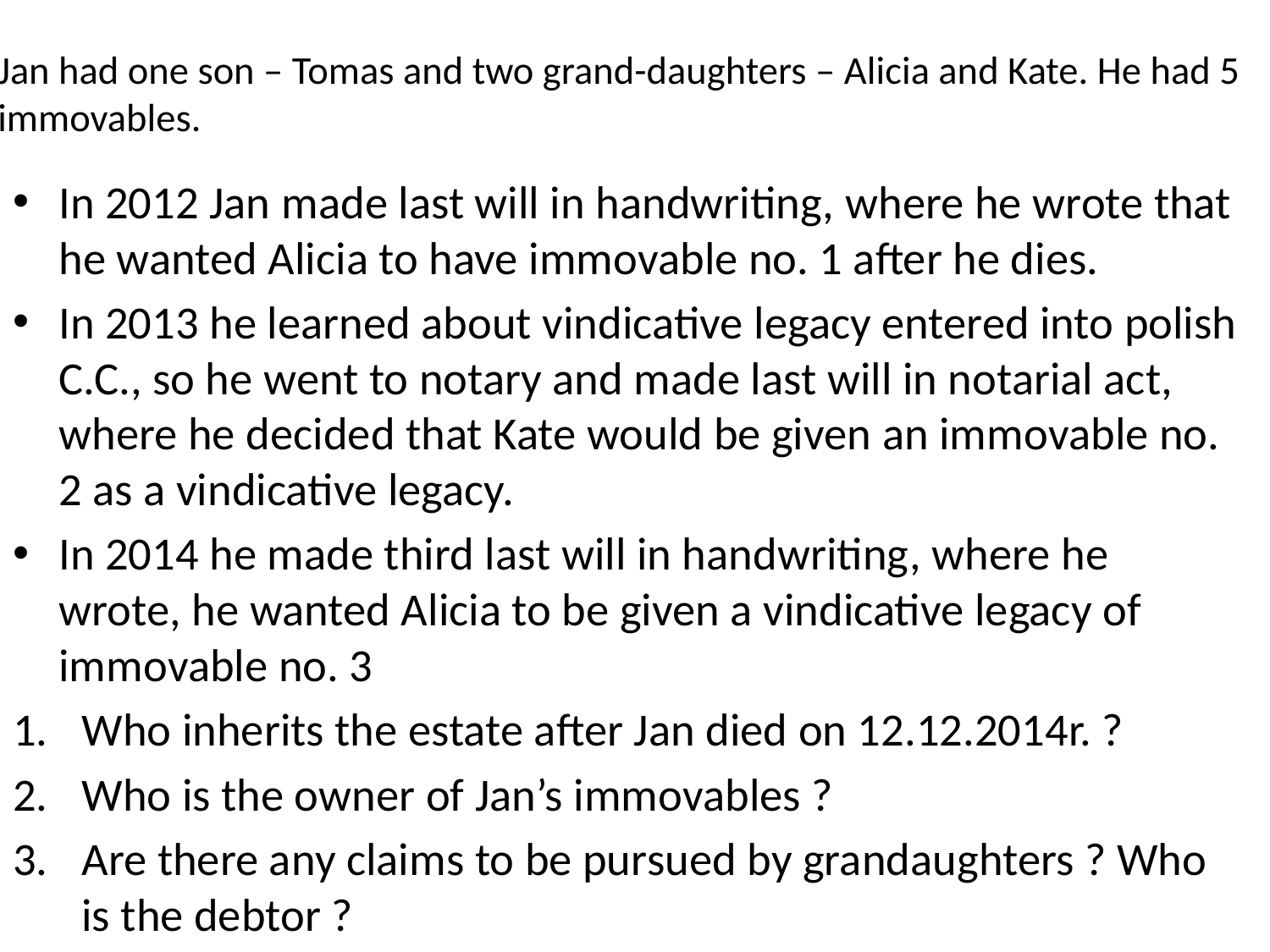

# Jan had one son – Tomas and two grand-daughters – Alicia and Kate. He had 5 immovables.
In 2012 Jan made last will in handwriting, where he wrote that he wanted Alicia to have immovable no. 1 after he dies.
In 2013 he learned about vindicative legacy entered into polish C.C., so he went to notary and made last will in notarial act, where he decided that Kate would be given an immovable no. 2 as a vindicative legacy.
In 2014 he made third last will in handwriting, where he wrote, he wanted Alicia to be given a vindicative legacy of immovable no. 3
Who inherits the estate after Jan died on 12.12.2014r. ?
Who is the owner of Jan’s immovables ?
Are there any claims to be pursued by grandaughters ? Who is the debtor ?